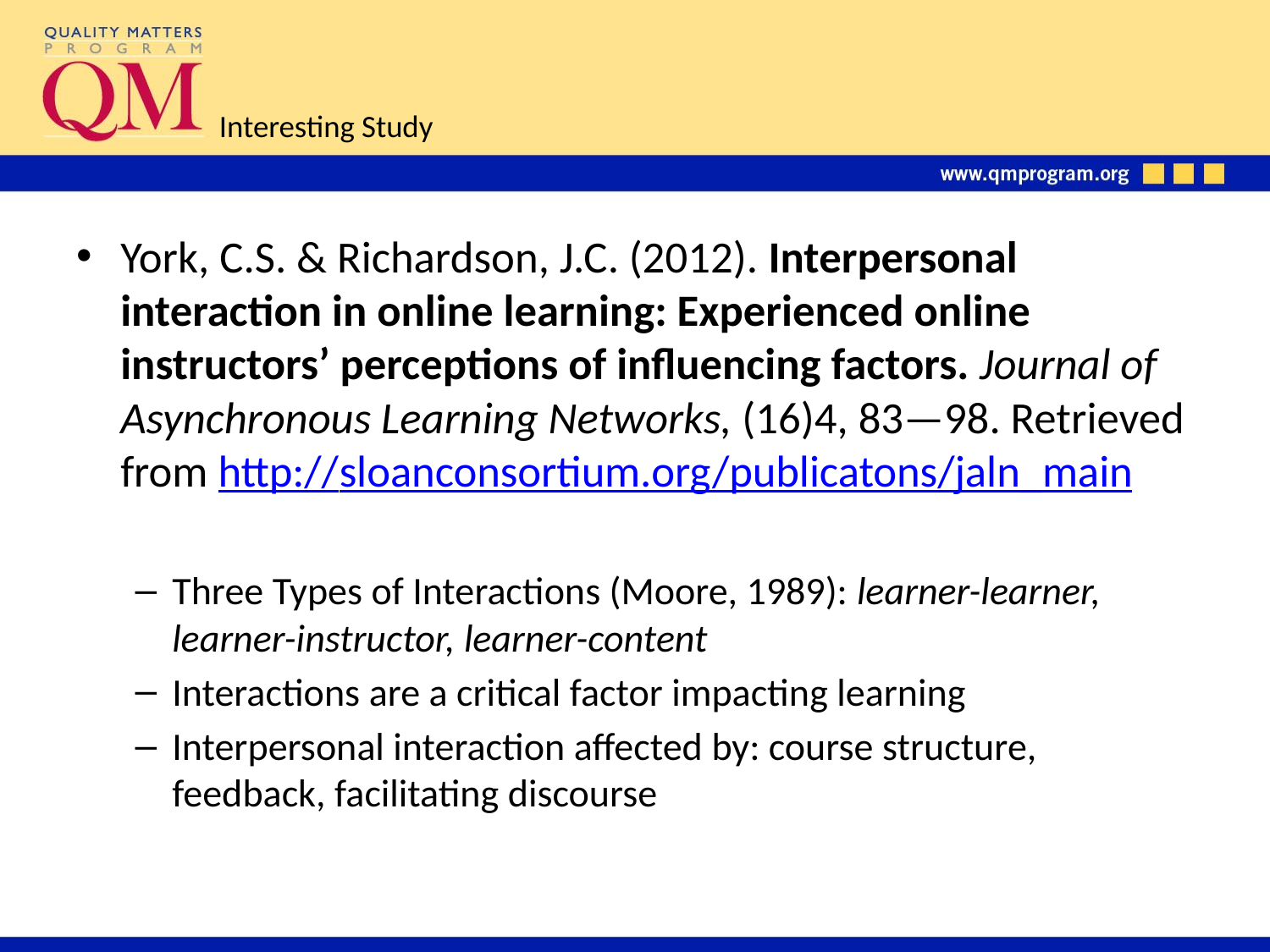

# Interesting Study
York, C.S. & Richardson, J.C. (2012). Interpersonal interaction in online learning: Experienced online instructors’ perceptions of influencing factors. Journal of Asynchronous Learning Networks, (16)4, 83—98. Retrieved from http://sloanconsortium.org/publicatons/jaln_main

Three Types of Interactions (Moore, 1989): learner-learner, learner-instructor, learner-content
Interactions are a critical factor impacting learning
Interpersonal interaction affected by: course structure, feedback, facilitating discourse